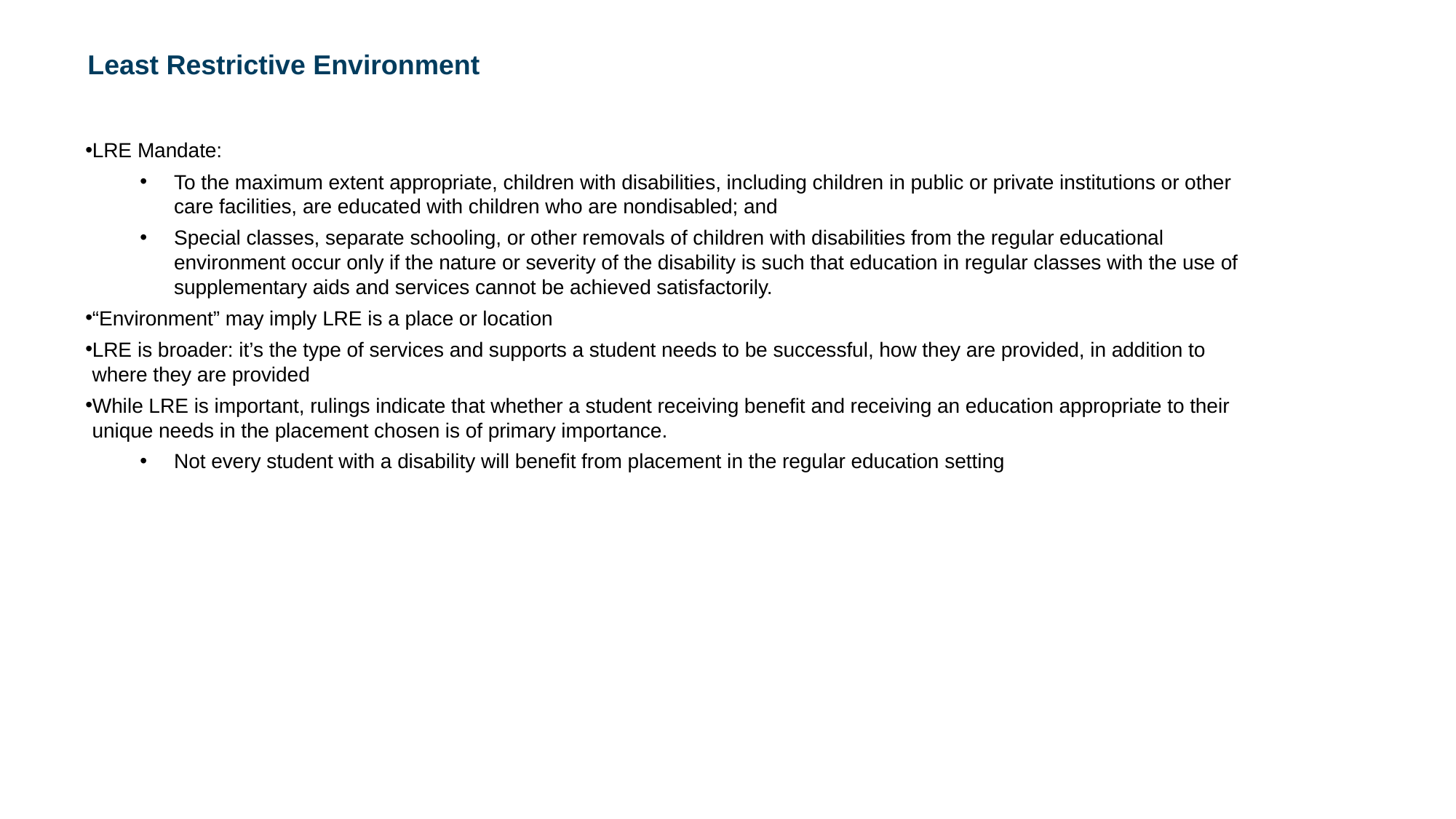

Least Restrictive Environment

LRE Mandate:
To the maximum extent appropriate, children with disabilities, including children in public or private institutions or other care facilities, are educated with children who are nondisabled; and
Special classes, separate schooling, or other removals of children with disabilities from the regular educational environment occur only if the nature or severity of the disability is such that education in regular classes with the use of supplementary aids and services cannot be achieved satisfactorily.
“Environment” may imply LRE is a place or location
LRE is broader: it’s the type of services and supports a student needs to be successful, how they are provided, in addition to where they are provided
While LRE is important, rulings indicate that whether a student receiving benefit and receiving an education appropriate to their unique needs in the placement chosen is of primary importance.
Not every student with a disability will benefit from placement in the regular education setting